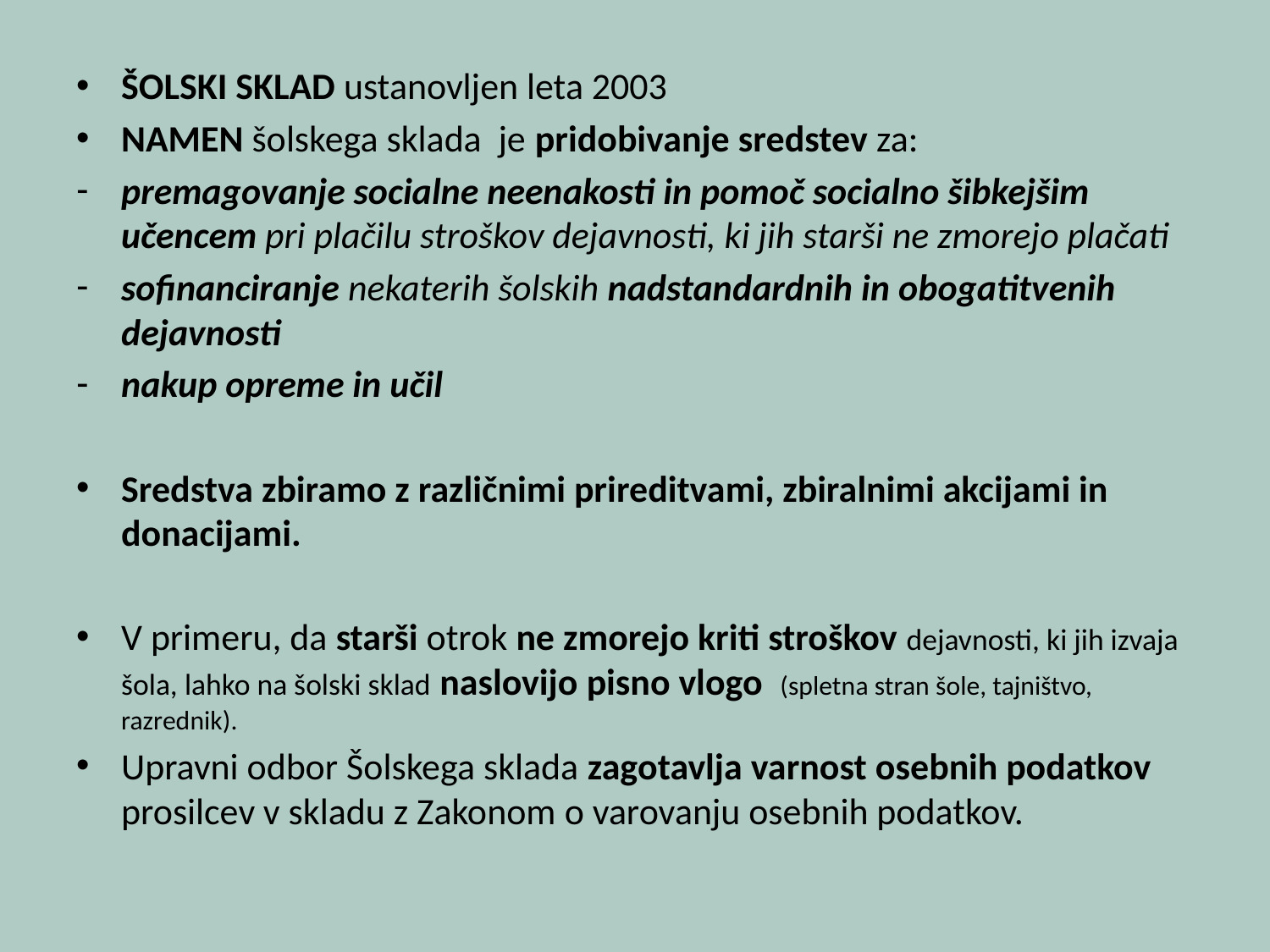

ŠOLSKI SKLAD ustanovljen leta 2003
NAMEN šolskega sklada  je pridobivanje sredstev za:
premagovanje socialne neenakosti in pomoč socialno šibkejšim učencem pri plačilu stroškov dejavnosti, ki jih starši ne zmorejo plačati
sofinanciranje nekaterih šolskih nadstandardnih in obogatitvenih dejavnosti
nakup opreme in učil

Sredstva zbiramo z različnimi prireditvami, zbiralnimi akcijami in donacijami.

V primeru, da starši otrok ne zmorejo kriti stroškov dejavnosti, ki jih izvaja šola, lahko na šolski sklad naslovijo pisno vlogo  (spletna stran šole, tajništvo, razrednik).
Upravni odbor Šolskega sklada zagotavlja varnost osebnih podatkov prosilcev v skladu z Zakonom o varovanju osebnih podatkov.